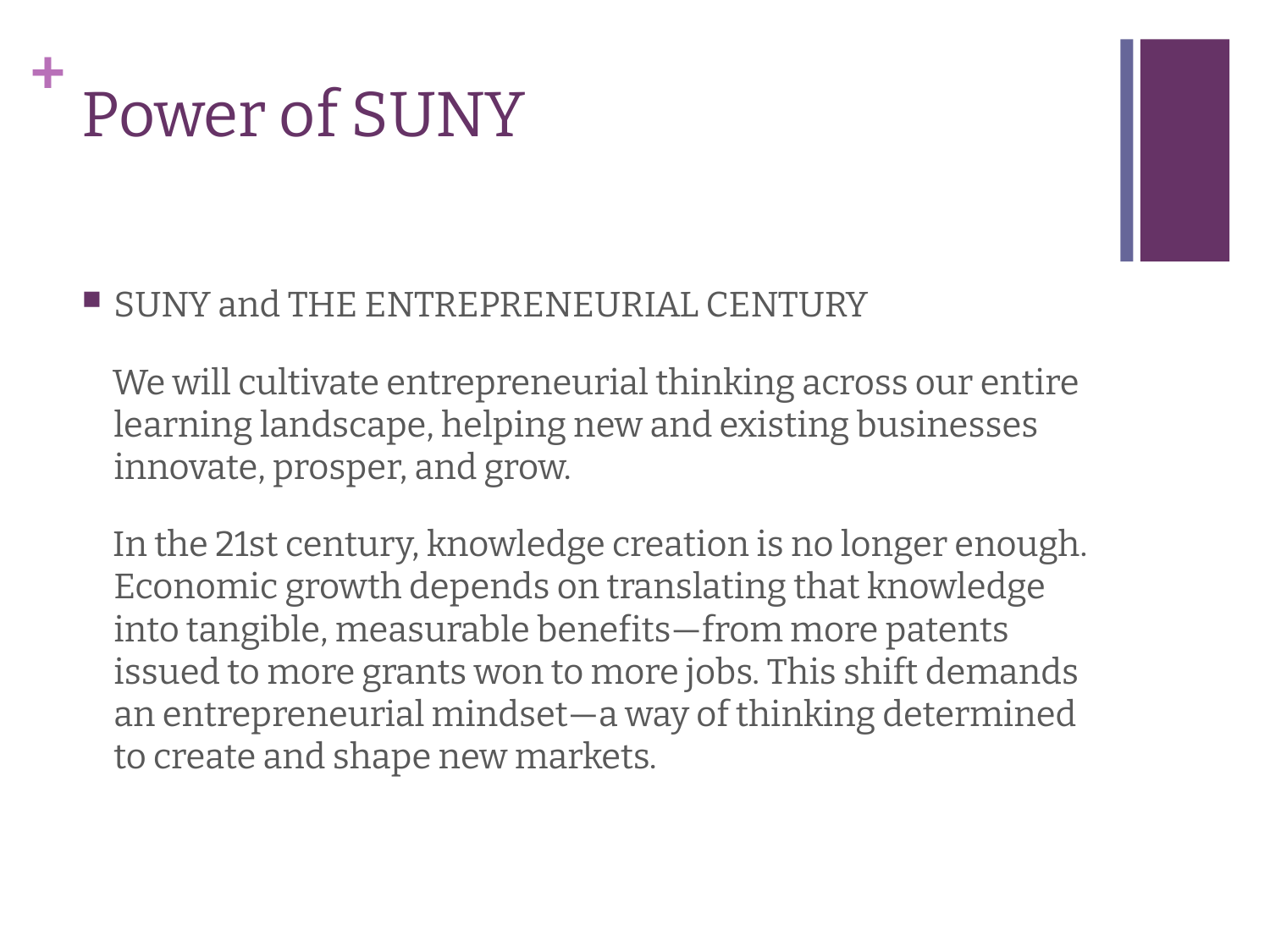

# Power of SUNY
SUNY and THE ENTREPRENEURIAL CENTURY
We will cultivate entrepreneurial thinking across our entire learning landscape, helping new and existing businesses innovate, prosper, and grow.
In the 21st century, knowledge creation is no longer enough. Economic growth depends on translating that knowledge into tangible, measurable benefits—from more patents issued to more grants won to more jobs. This shift demands an entrepreneurial mindset—a way of thinking determined to create and shape new markets.